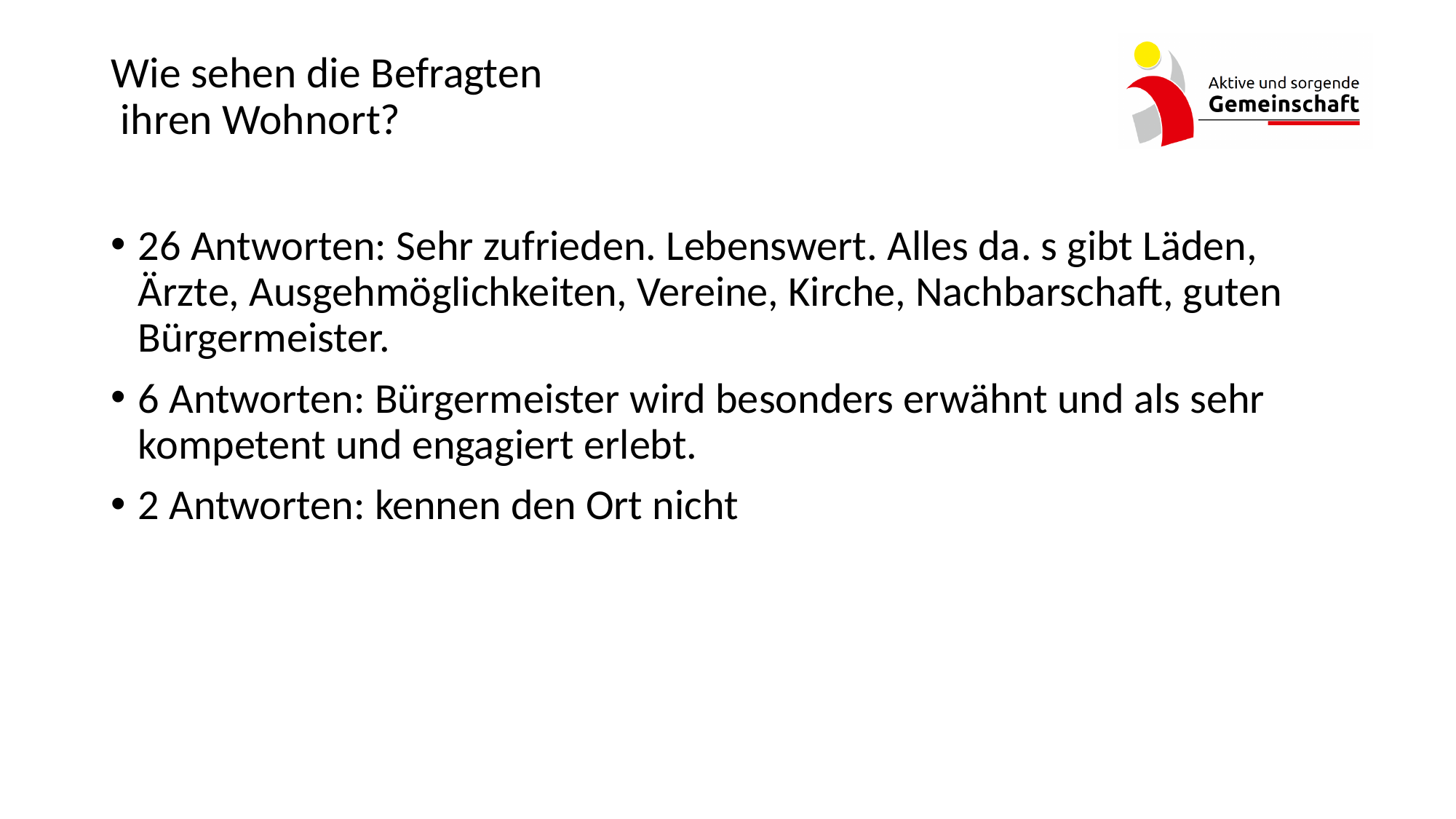

# Wie sehen die Befragten ihren Wohnort?
26 Antworten: Sehr zufrieden. Lebenswert. Alles da. s gibt Läden, Ärzte, Ausgehmöglichkeiten, Vereine, Kirche, Nachbarschaft, guten Bürgermeister.
6 Antworten: Bürgermeister wird besonders erwähnt und als sehr kompetent und engagiert erlebt.
2 Antworten: kennen den Ort nicht